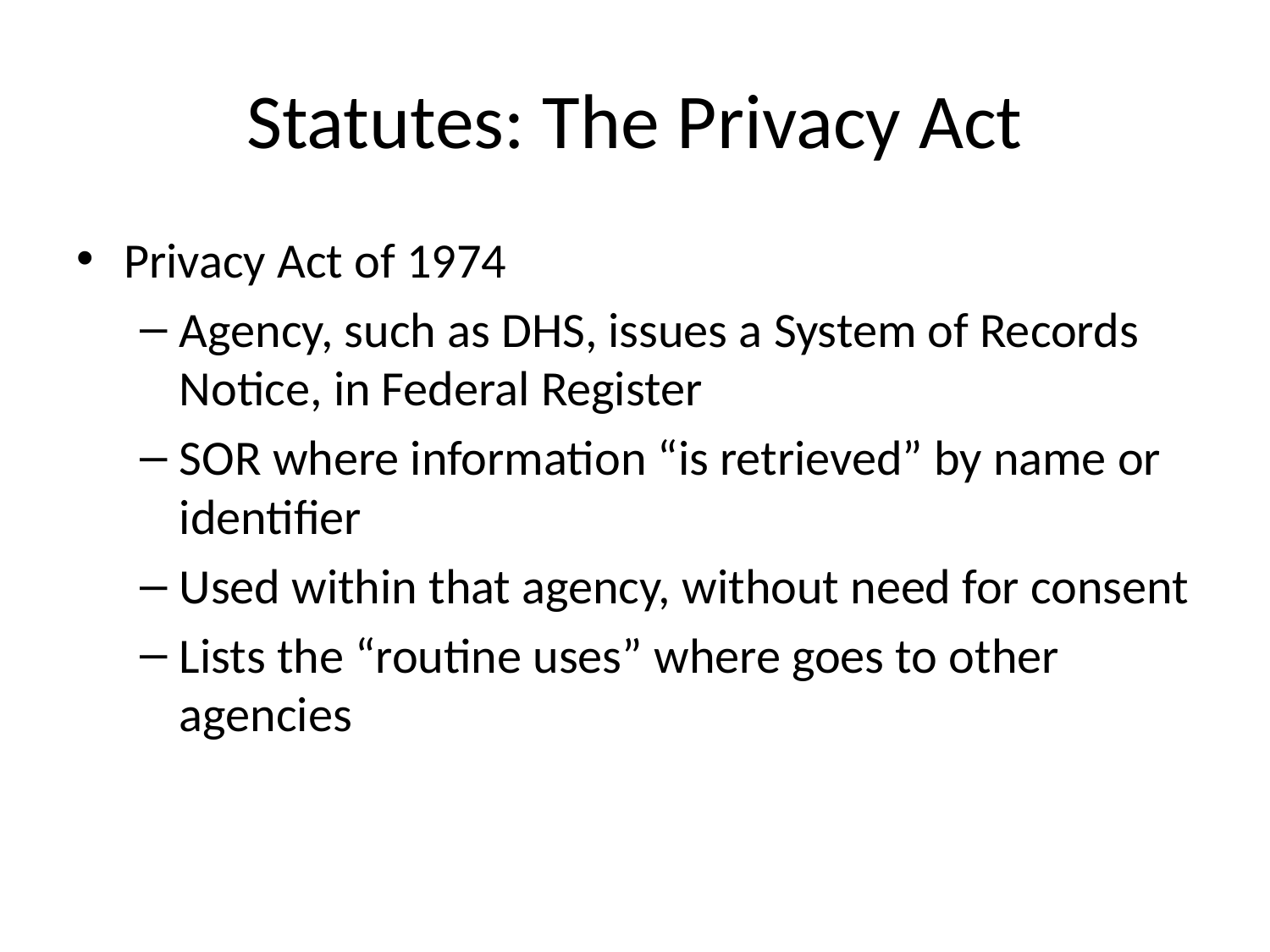

# Statutes: The Privacy Act
Privacy Act of 1974
Agency, such as DHS, issues a System of Records Notice, in Federal Register
SOR where information “is retrieved” by name or identifier
Used within that agency, without need for consent
Lists the “routine uses” where goes to other agencies